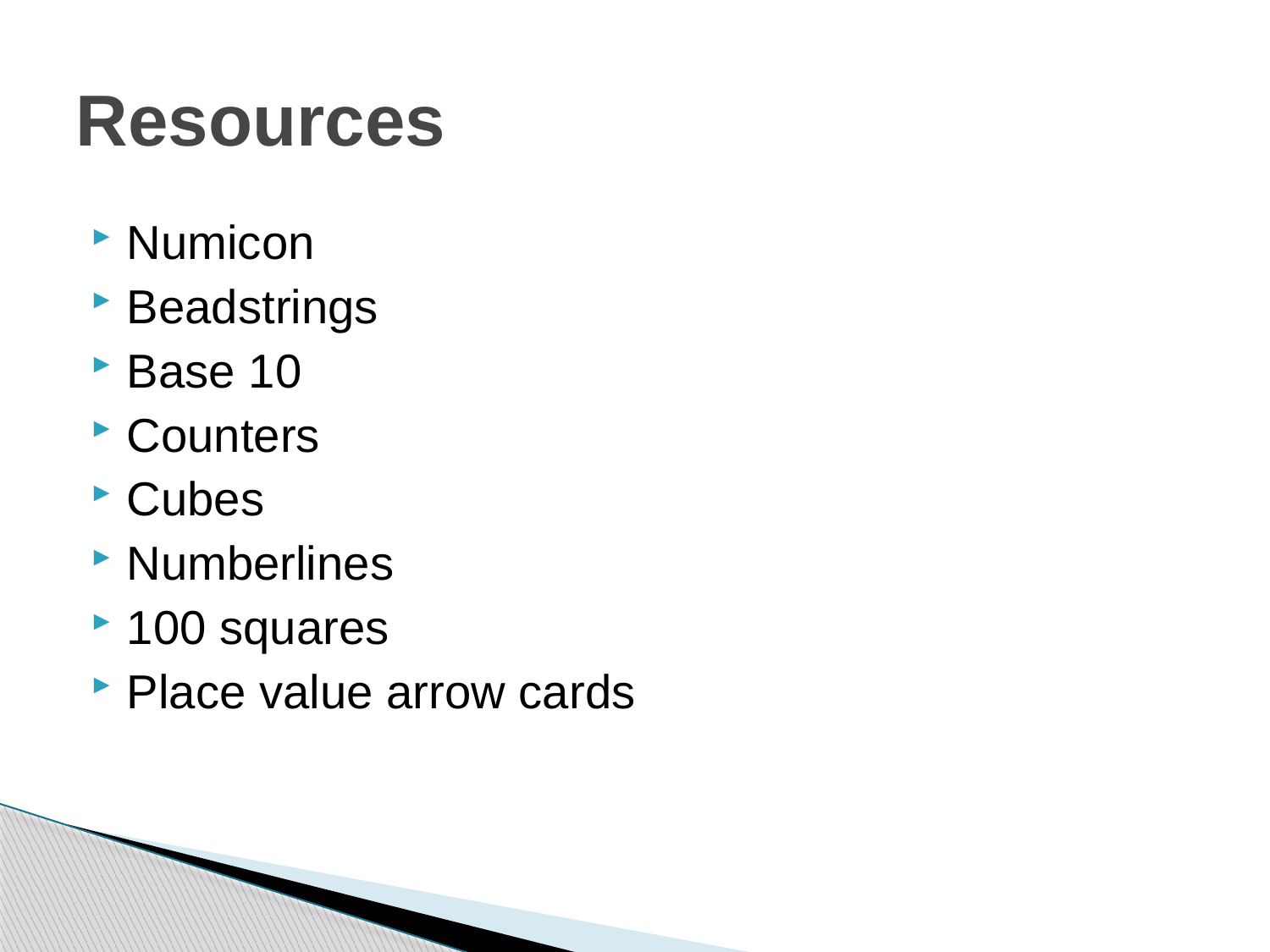

# Resources
Numicon
Beadstrings
Base 10
Counters
Cubes
Numberlines
100 squares
Place value arrow cards